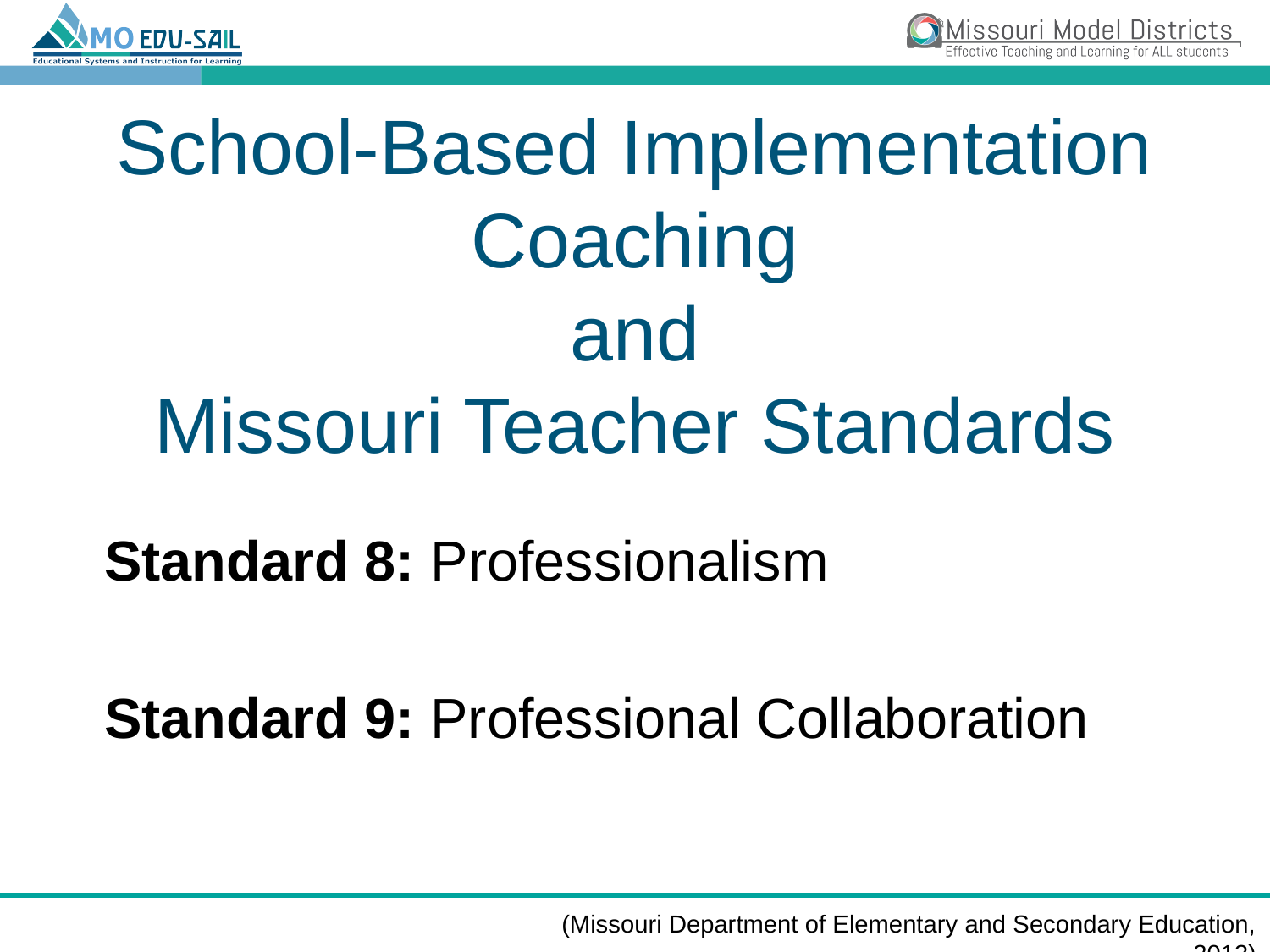

# School-Based Implementation Coaching and Missouri Teacher Standards
Standard 8: Professionalism

Standard 9: Professional Collaboration

(Missouri Department of Elementary and Secondary Education, 2013)